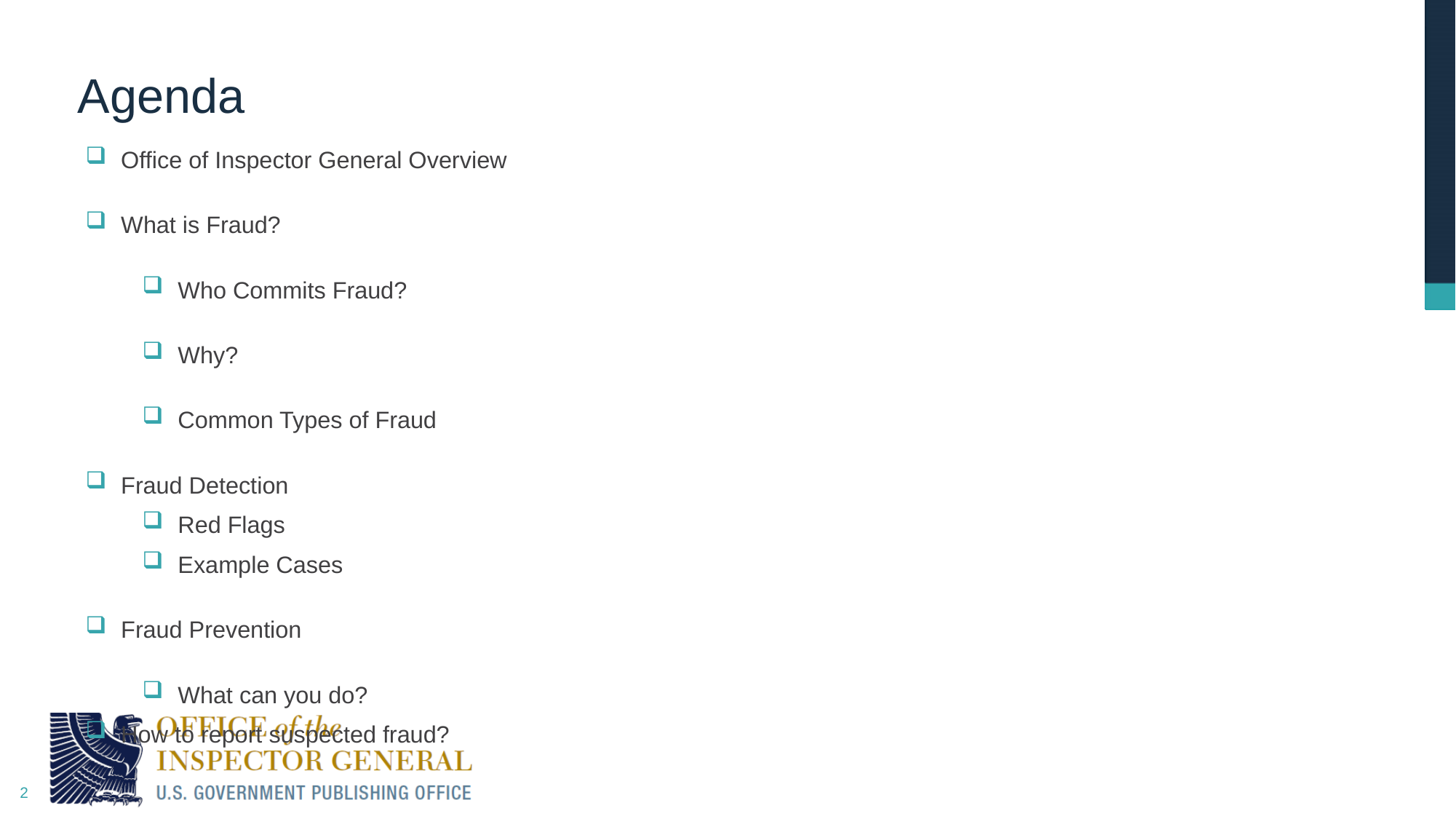

# Agenda
Office of Inspector General Overview

What is Fraud?

Who Commits Fraud?

Why?

Common Types of Fraud

Fraud Detection

Red Flags

Example Cases

Fraud Prevention

What can you do?

How to report suspected fraud?